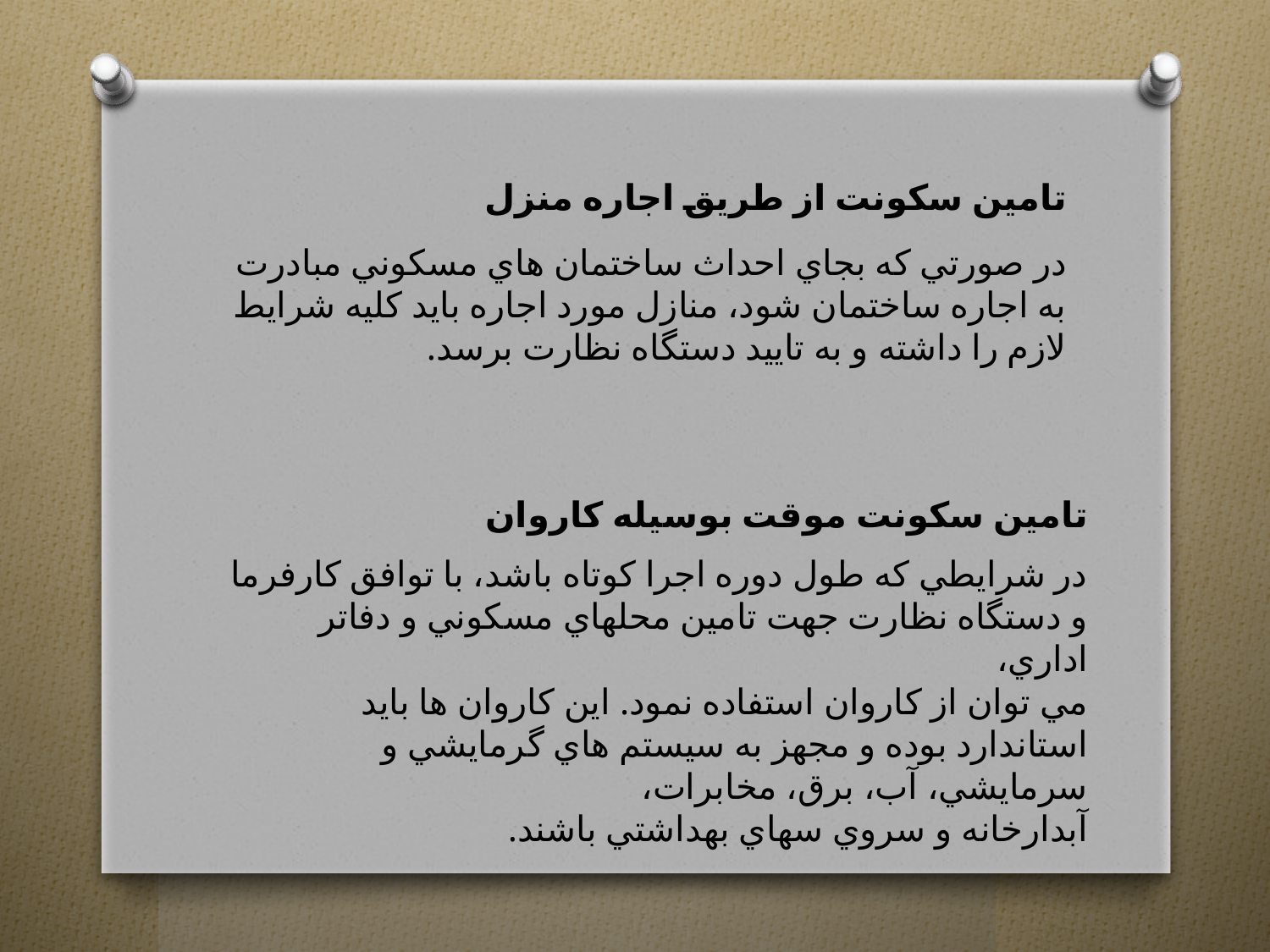

تامين سكونت از طريق اجاره منزل

در صورتي كه بجاي احداث ساختمان هاي مسكوني مبادرت به اجاره ساختمان شود، منازل مورد اجاره بايد كليه شرايط لازم را داشته و به تاييد دستگاه نظارت برسد.
تامين سكونت موقت بوسيله كاروان

در شرايطي كه طول دوره اجرا كوتاه باشد، با توافق كارفرما و دستگاه نظارت جهت تامين محلهاي مسكوني و دفاتر اداري،
مي توان از كاروان استفاده نمود. اين كاروان ها بايد استاندارد بوده و مجهز به سيستم هاي گرمايشي و سرمايشي، آب، برق، مخابرات،
آبدارخانه و سروي سهاي بهداشتي باشند.